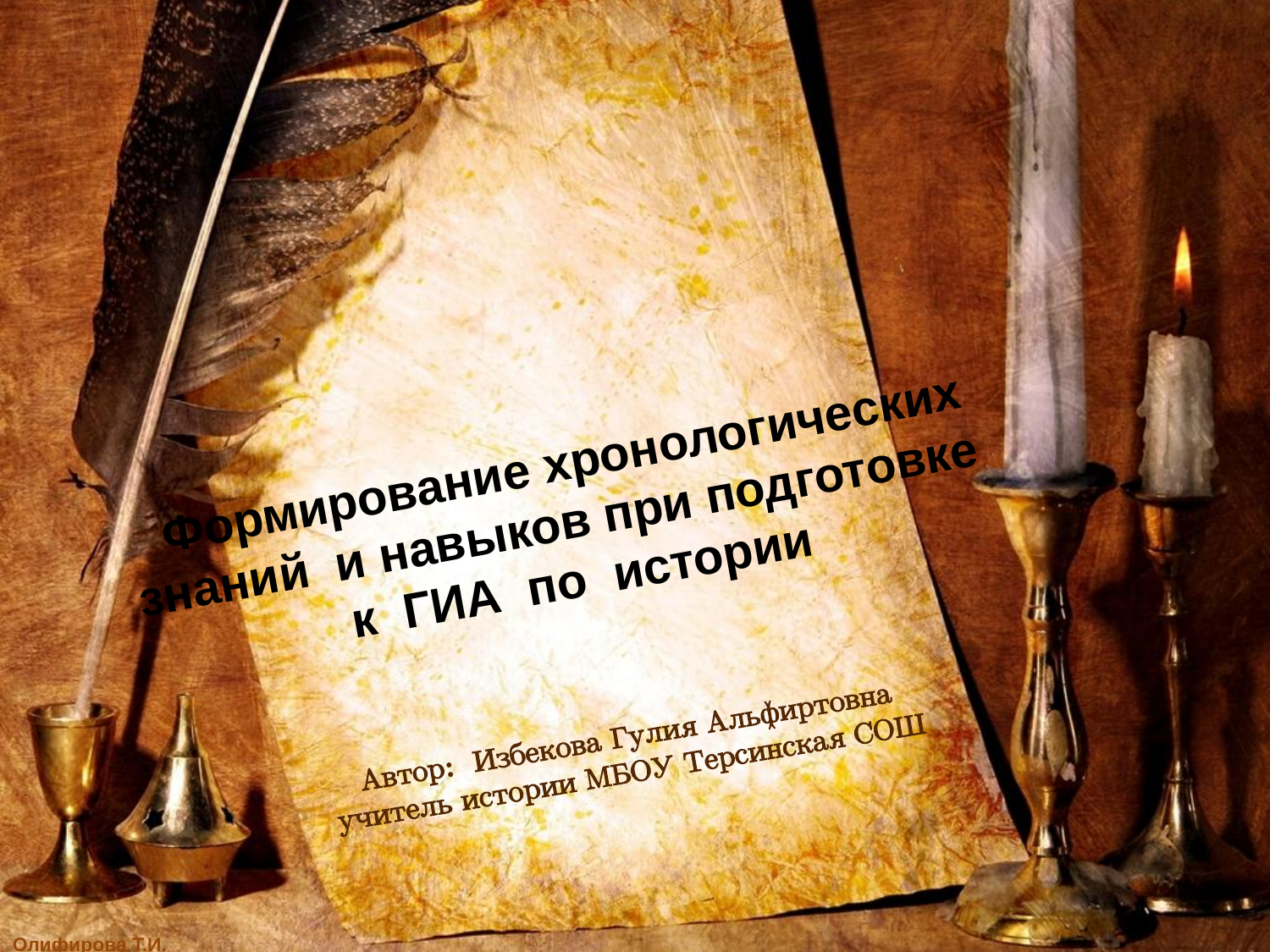

Формирование хронологических
знаний  и навыков при подготовке
к  ГИА  по  истории

Автор:  Избекова Гулия Альфиртовна
учитель истории МБОУ Терсинская СОШ